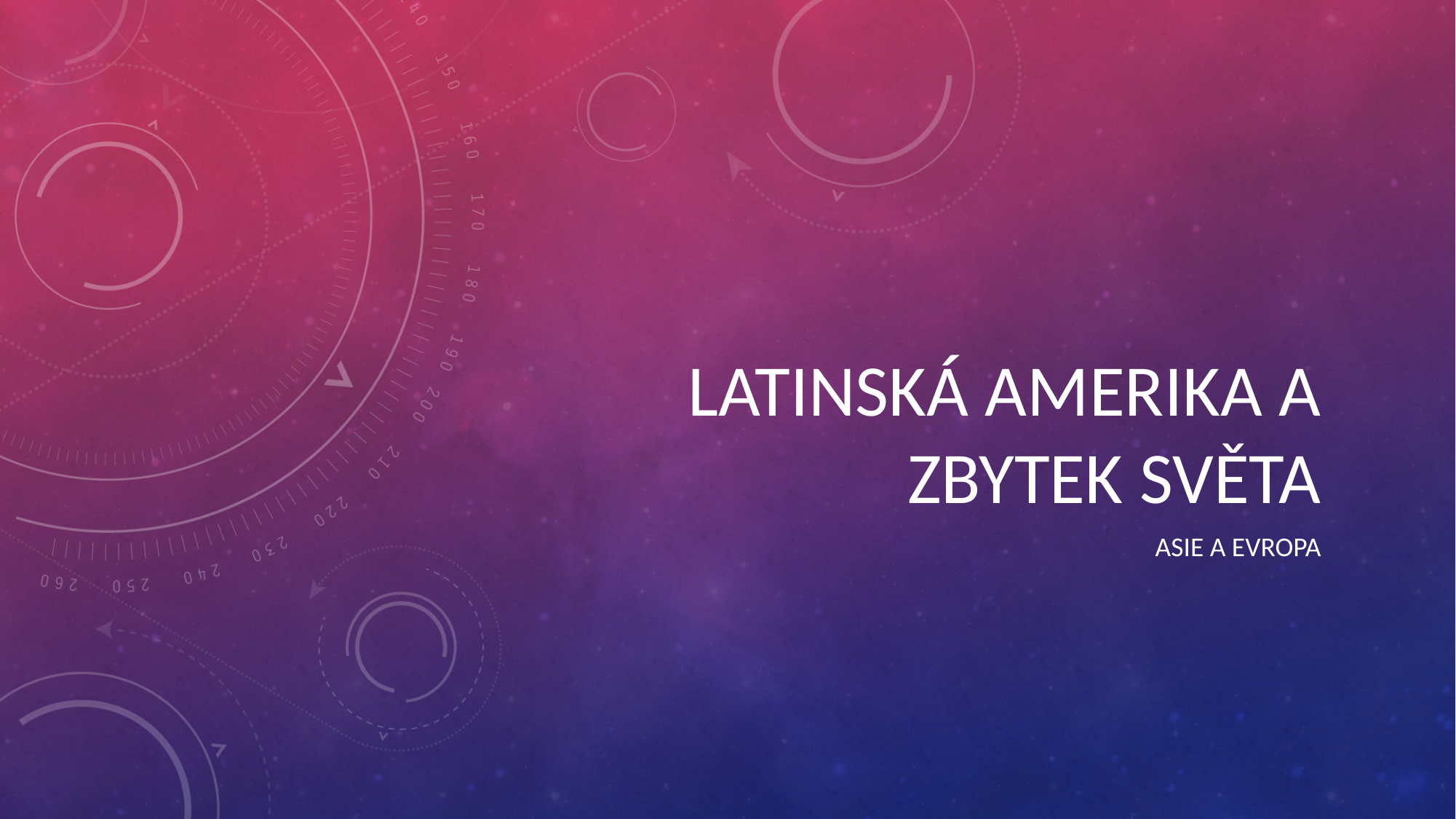

# Latinská Amerika a Zbytek světa
Asie a Evropa